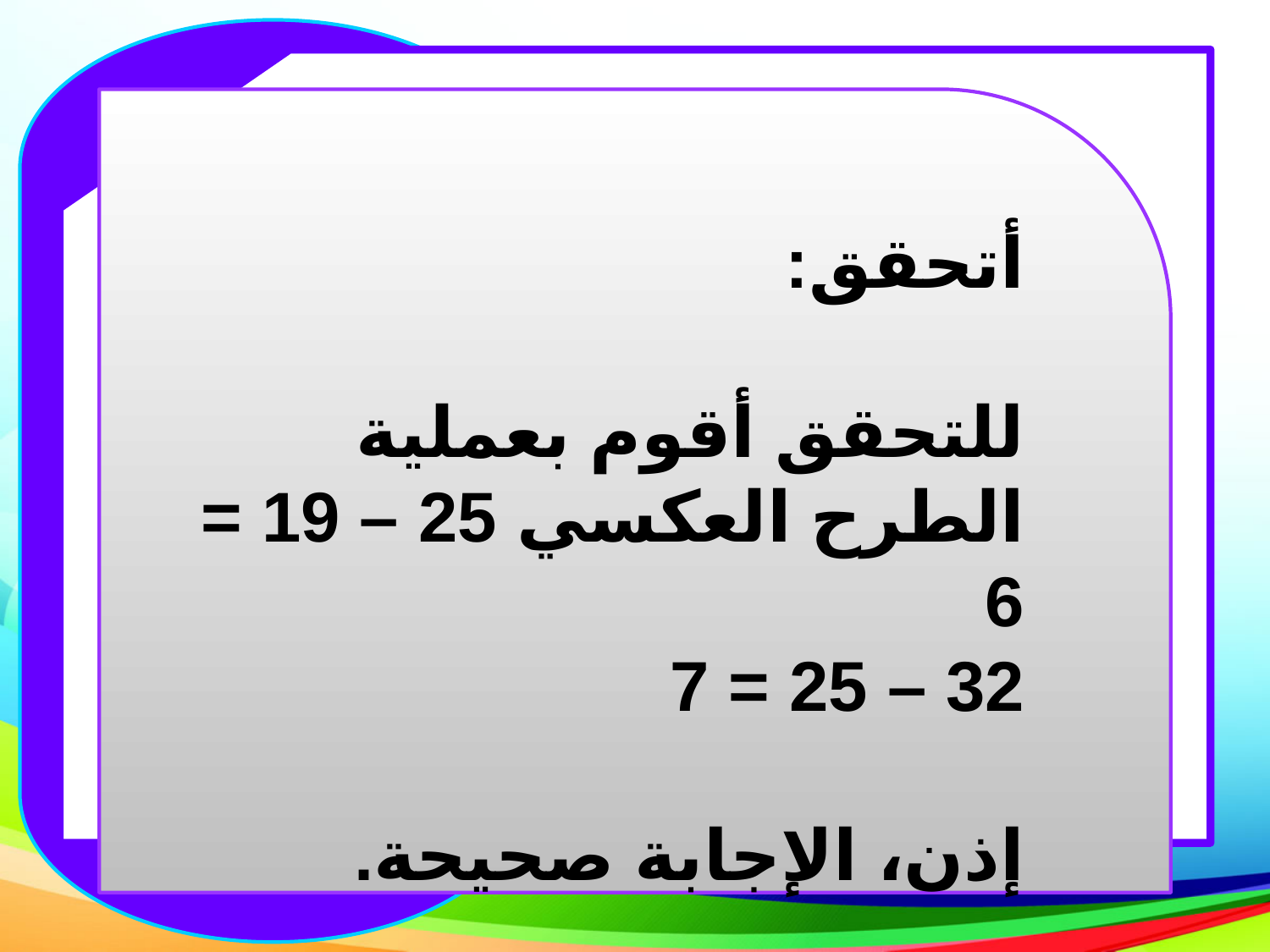

أتحقق:

للتحقق أقوم بعملية الطرح العكسي 25 – 19 = 6
32 – 25 = 7

إذن، الإجابة صحيحة.